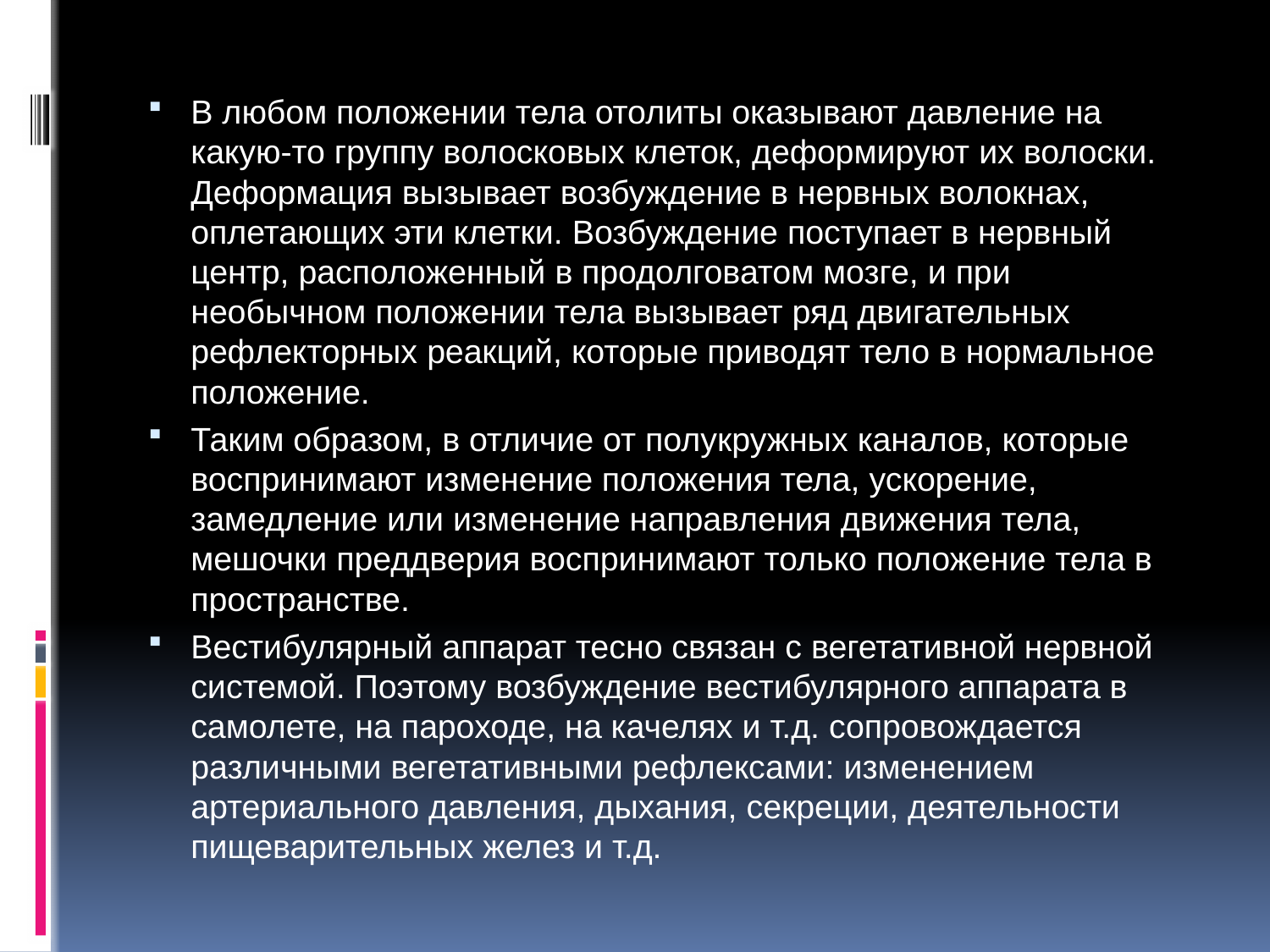

#
В любом положении тела отолиты оказывают давление на какую-то группу волосковых клеток, деформируют их волоски. Деформация вызывает возбуждение в нервных волокнах, оплетающих эти клетки. Возбуждение поступает в нервный центр, расположенный в продолговатом мозге, и при необычном положении тела вызывает ряд двигательных рефлекторных реакций, которые приводят тело в нормальное положение.
Таким образом, в отличие от полукружных каналов, которые воспринимают изменение положения тела, ускорение, замедление или изменение направления движения тела, мешочки преддверия воспринимают только положение тела в пространстве.
Вестибулярный аппарат тесно связан с вегетативной нервной системой. Поэтому возбуждение вестибулярного аппарата в самолете, на пароходе, на качелях и т.д. сопровождается различными вегетативными рефлексами: изменением артериального давления, дыхания, секреции, деятельности пищеварительных желез и т.д.